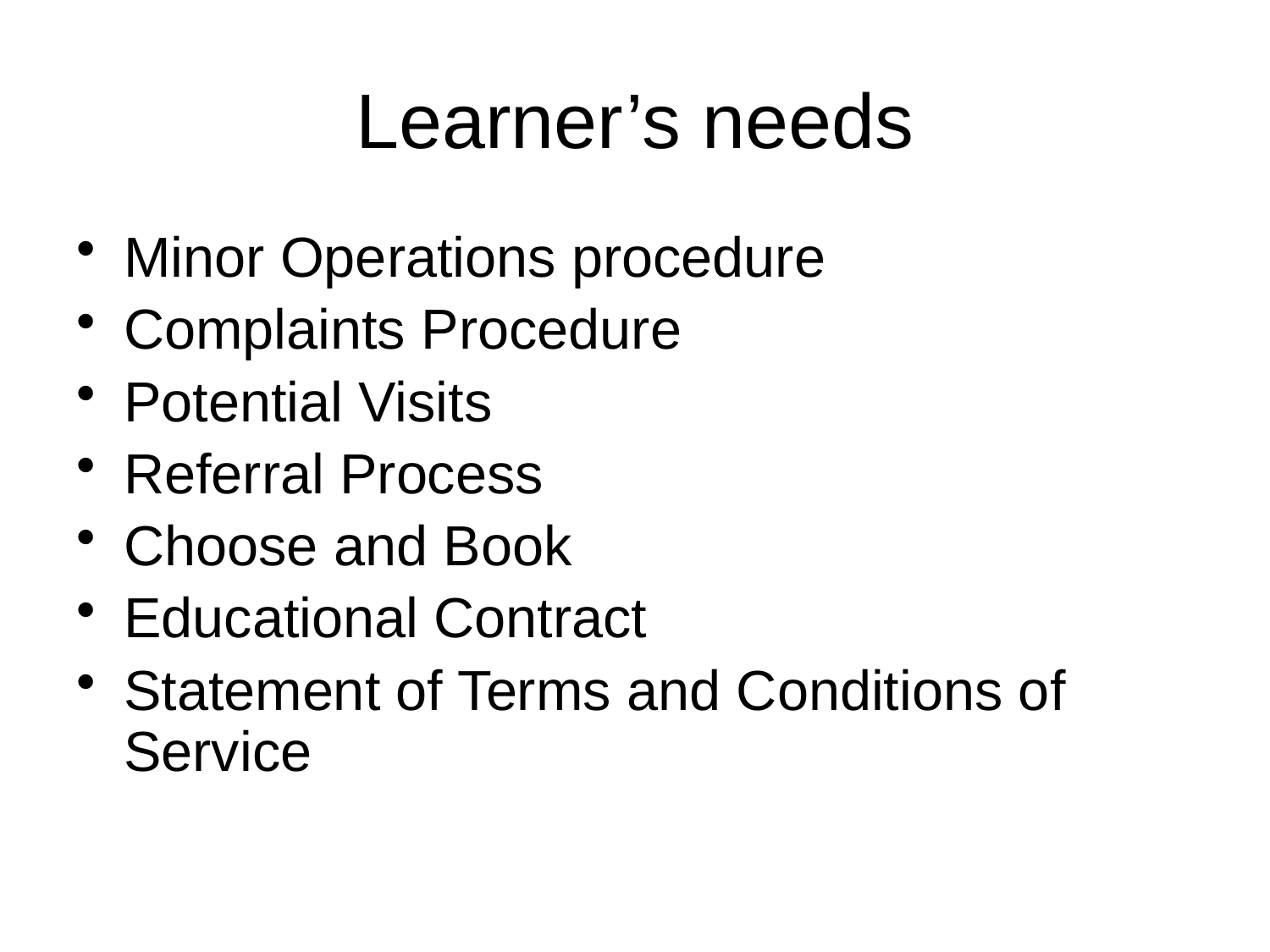

# Learner’s needs
Minor Operations procedure
Complaints Procedure
Potential Visits
Referral Process
Choose and Book
Educational Contract
Statement of Terms and Conditions of Service